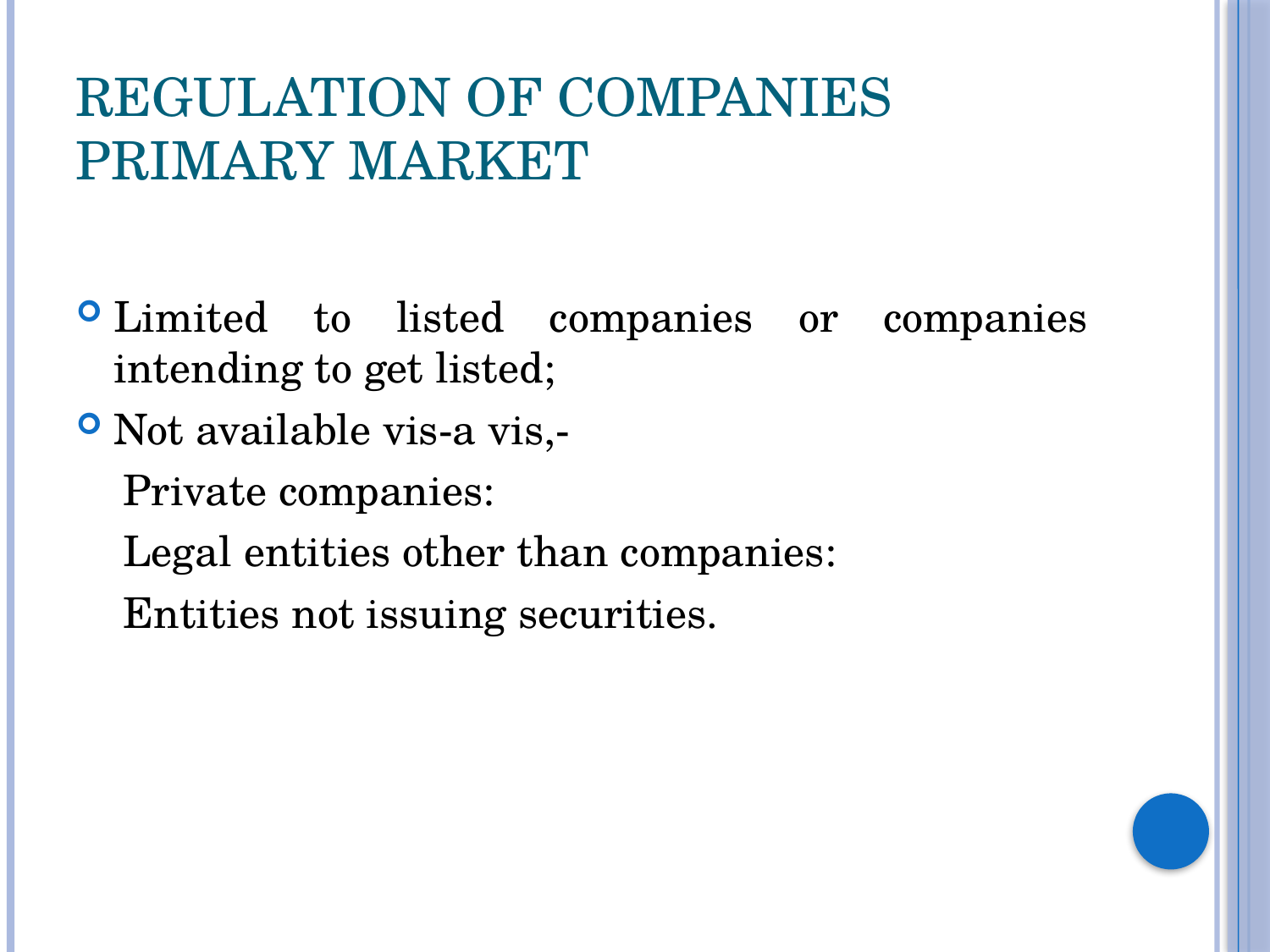

# Regulation of Companies Primary market

Limited to listed companies or companies intending to get listed;
Not available vis-a vis,-
    Private companies:
    Legal entities other than companies:
    Entities not issuing securities.